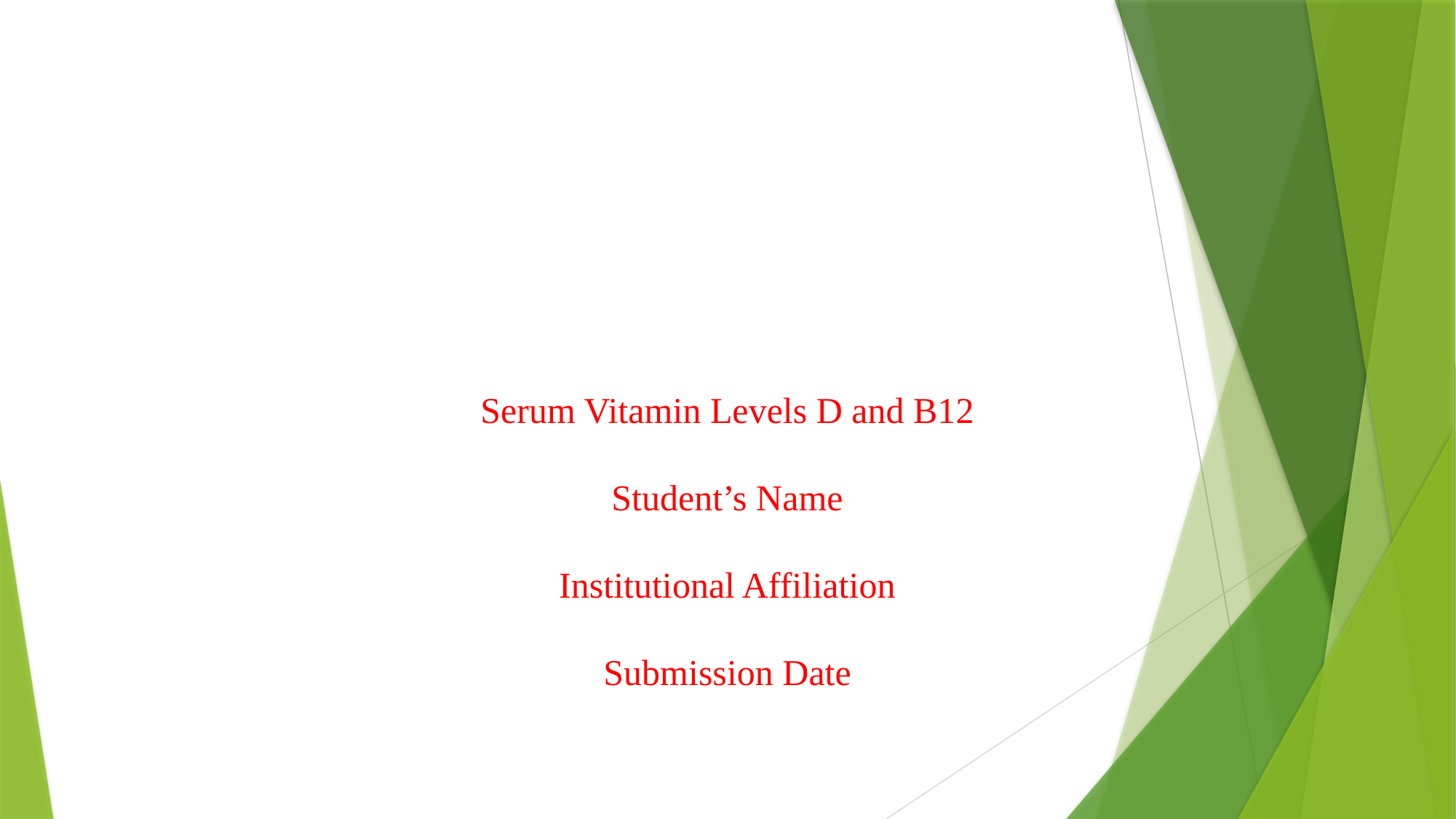

Serum Vitamin Levels D and B12
Student’s Name
Institutional Affiliation
Submission Date